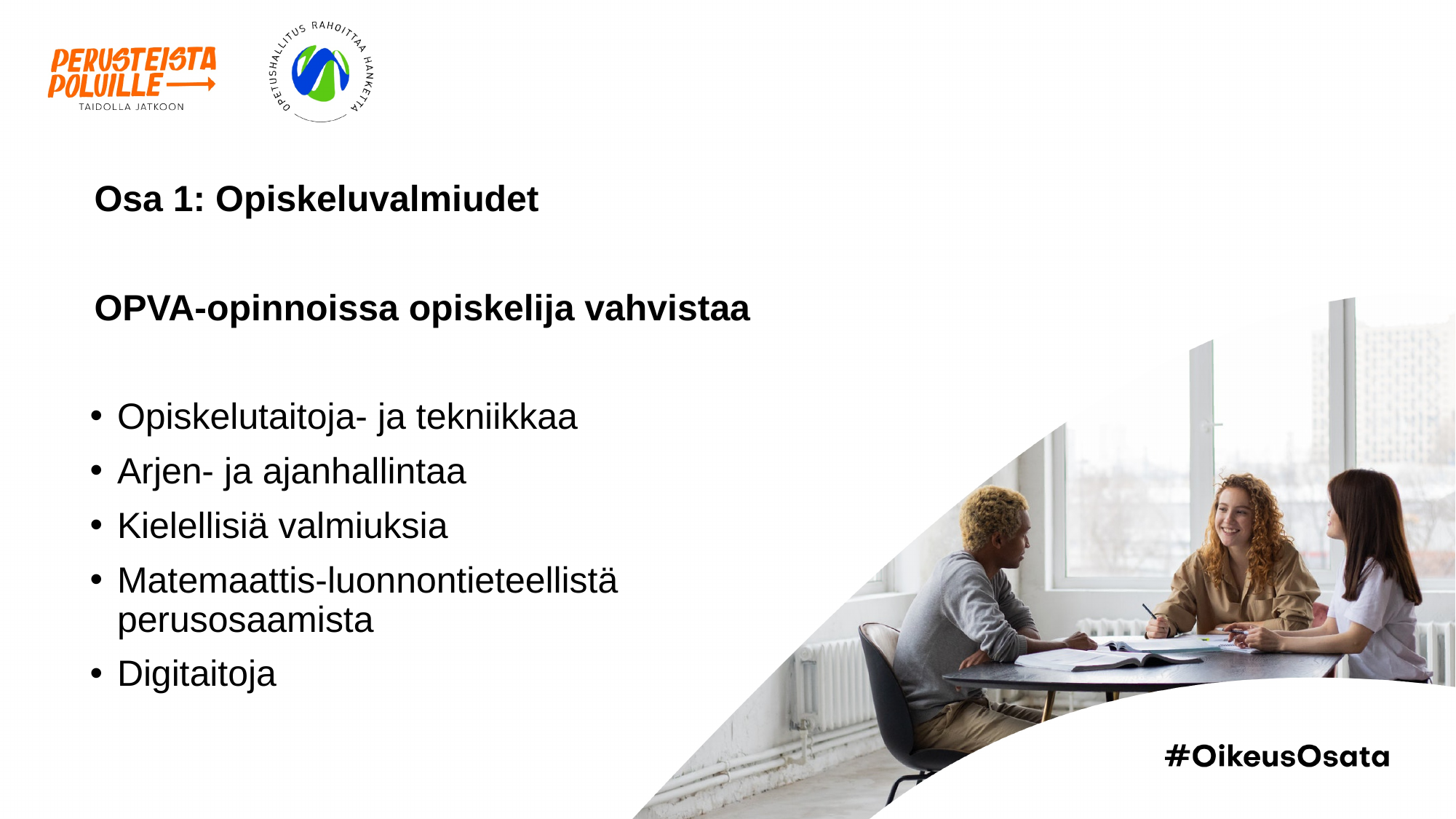

Osa 1: Opiskeluvalmiudet

OPVA-opinnoissa opiskelija vahvistaa

Opiskelutaitoja- ja tekniikkaa
Arjen- ja ajanhallintaa
Kielellisiä valmiuksia
Matemaattis-luonnontieteellistä perusosaamista
Digitaitoja